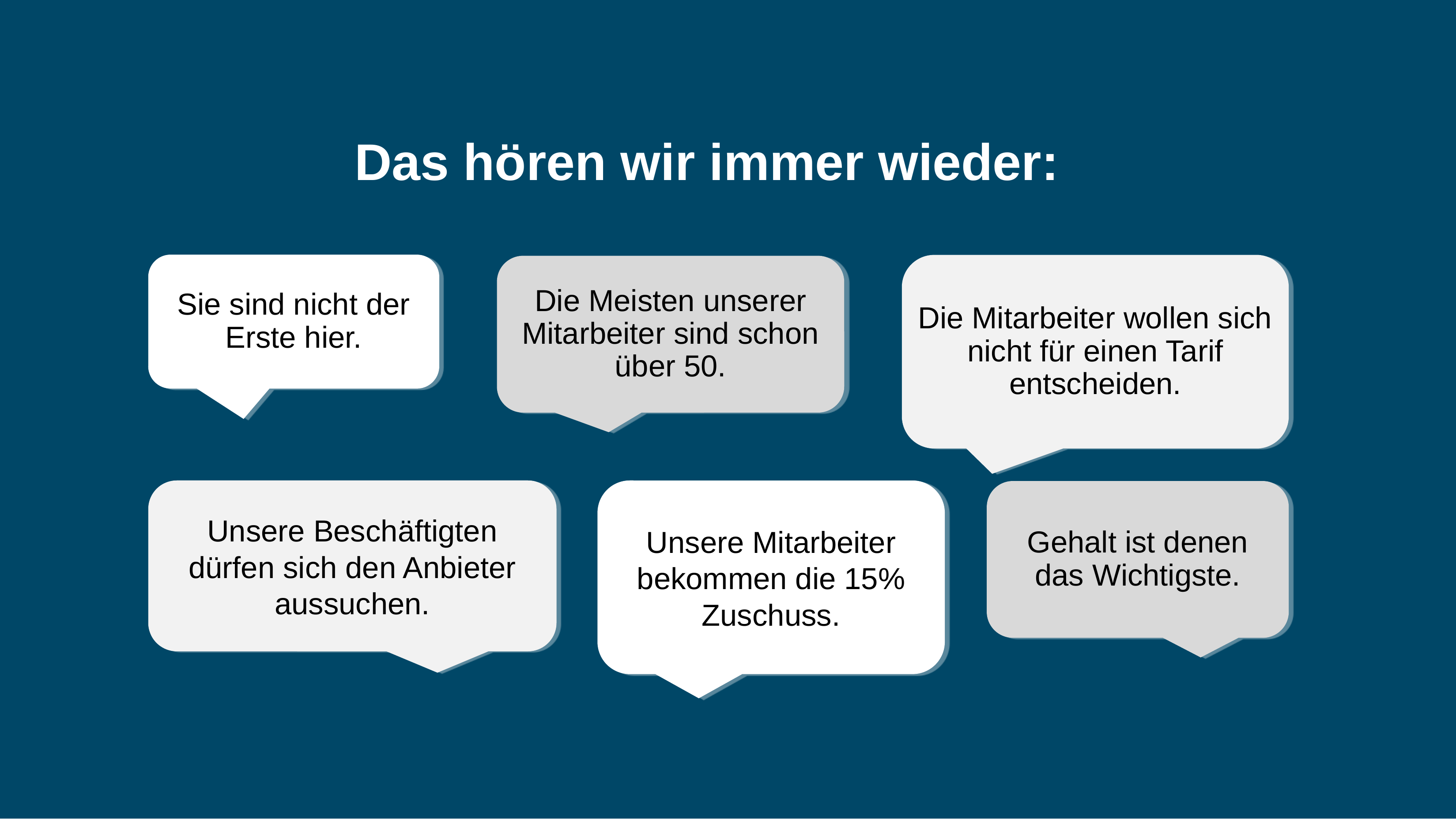

# Das hören wir immer wieder:
Sie sind nicht der Erste hier.
Die Mitarbeiter wollen sich nicht für einen Tarif entscheiden.
Die Meisten unserer Mitarbeiter sind schon über 50.
Unsere Mitarbeiter bekommen die 15% Zuschuss.
Unsere Beschäftigten dürfen sich den Anbieter aussuchen.
Gehalt ist denen das Wichtigste.